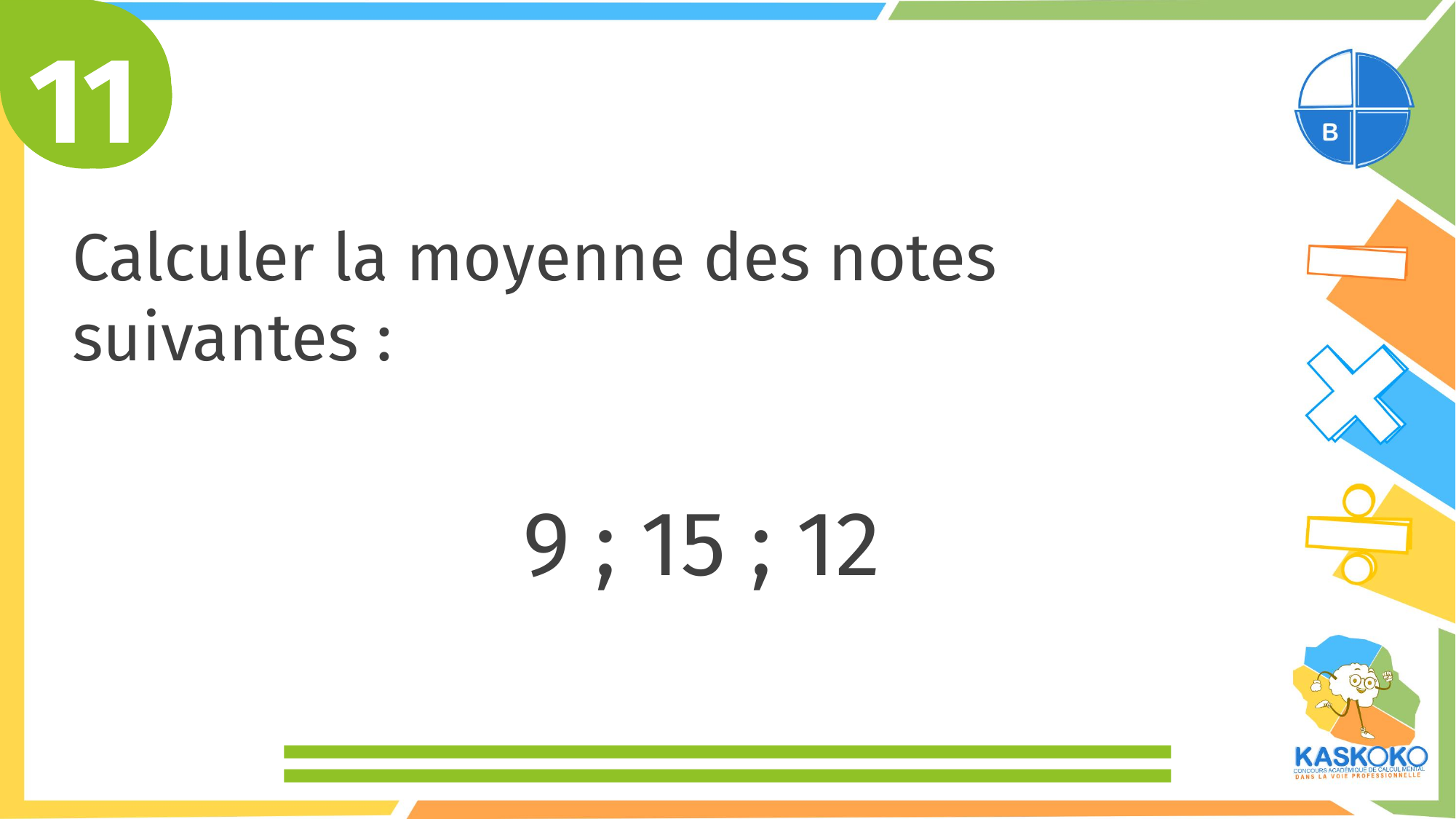

11

Calculer la moyenne des notes suivantes :

9 ; 15 ; 12